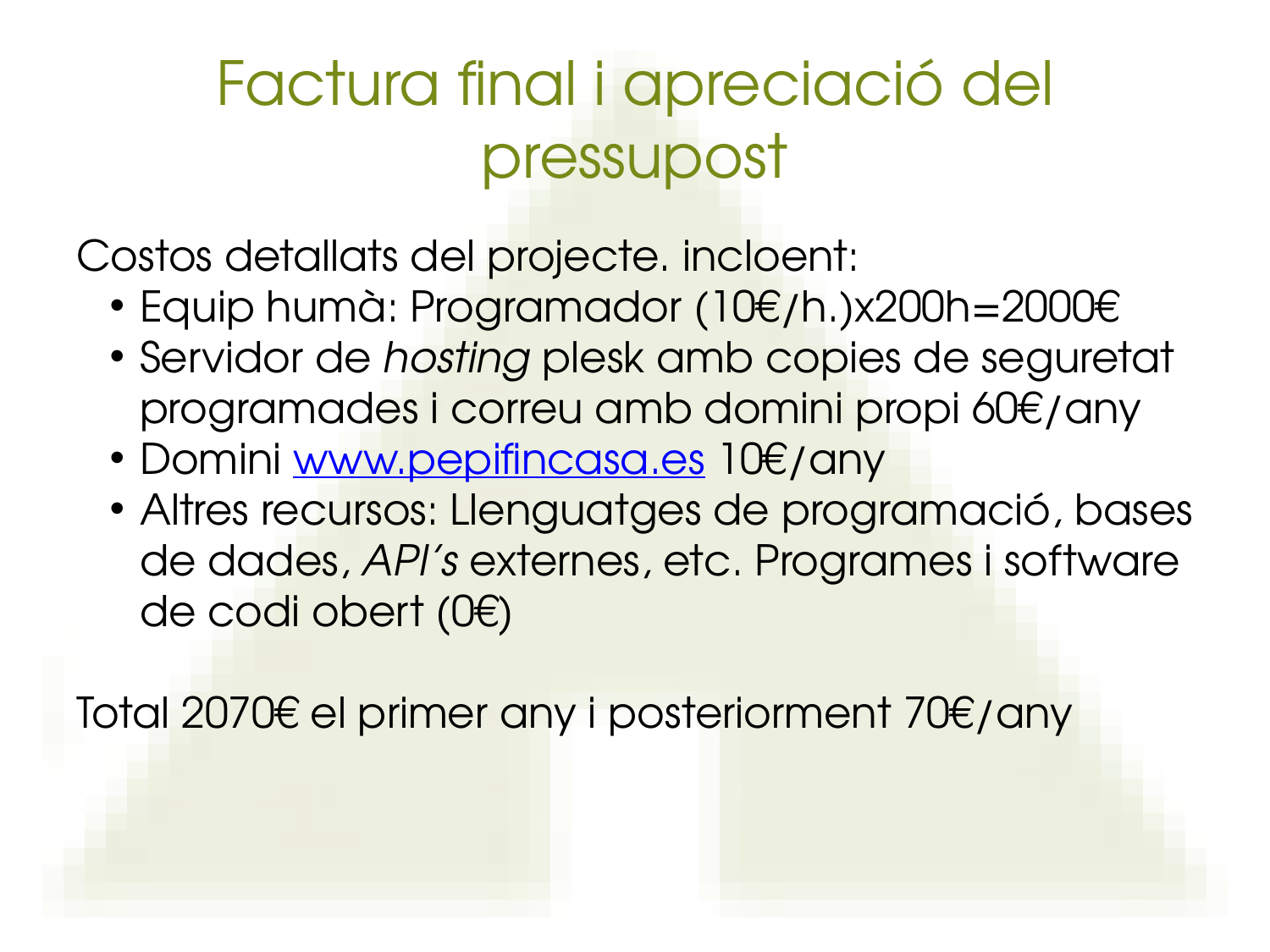

# Factura final i apreciació del pressupost
Costos detallats del projecte. incloent:
Equip humà: Programador (10€/h.)x200h=2000€
Servidor de hosting plesk amb copies de seguretat programades i correu amb domini propi 60€/any
Domini www.pepifincasa.es 10€/any
Altres recursos: Llenguatges de programació, bases de dades, API’s externes, etc. Programes i software de codi obert (0€)

Total 2070€ el primer any i posteriorment 70€/any